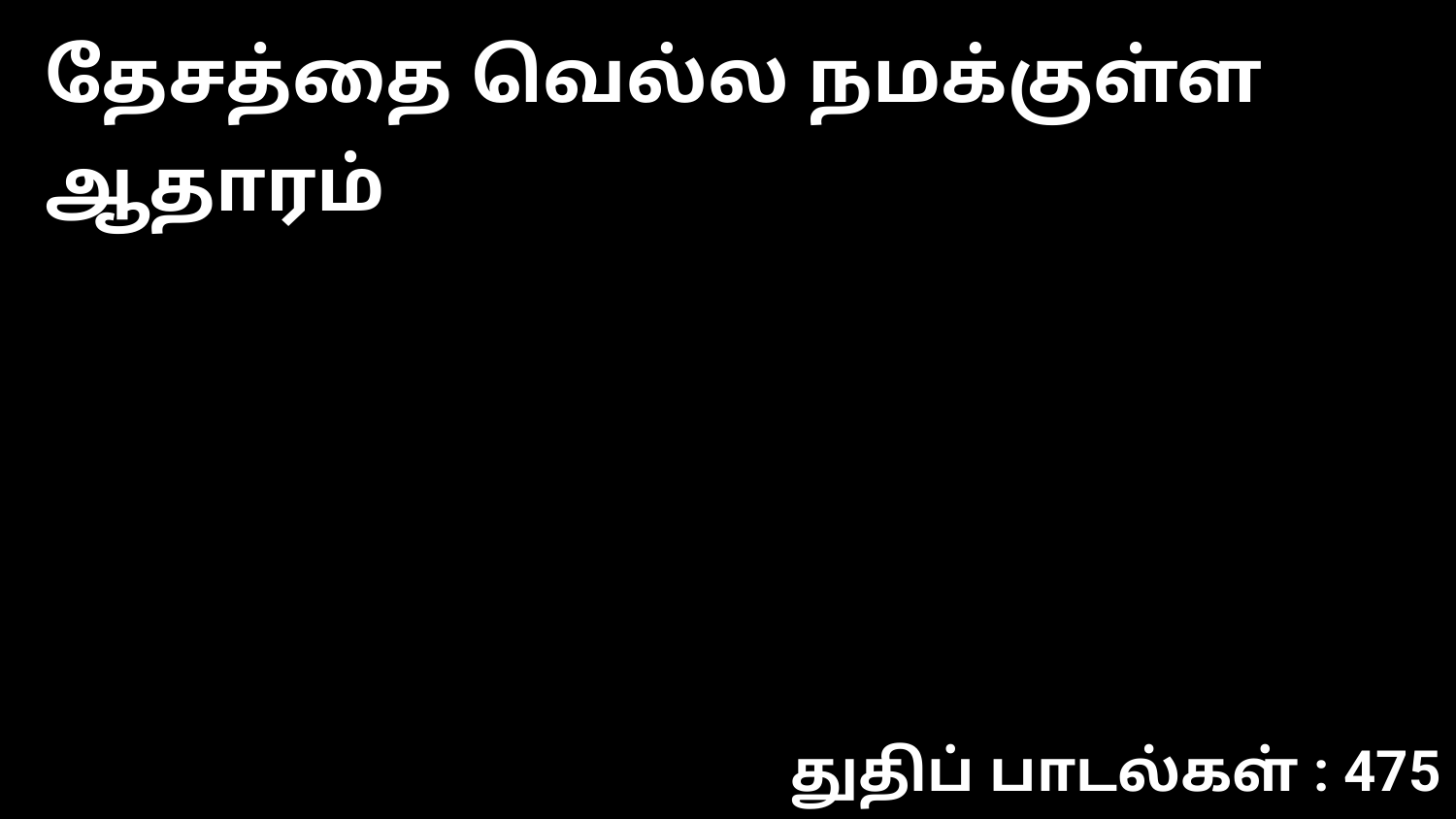

தேசத்தை வெல்ல நமக்குள்ள ஆதாரம்
துதிப் பாடல்கள் : 475